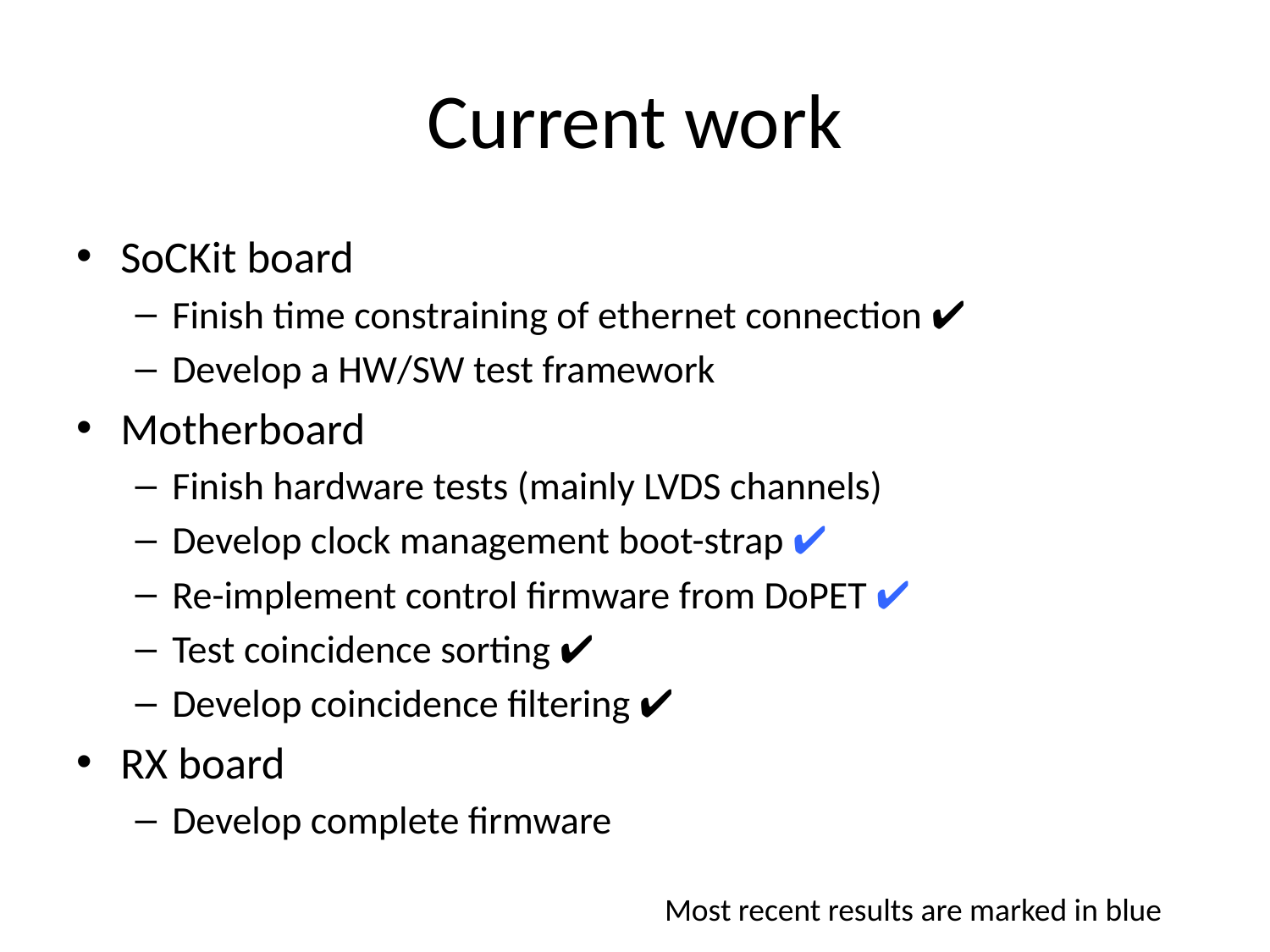

# Current work
SoCKit board
Finish time constraining of ethernet connection ✔
Develop a HW/SW test framework
Motherboard
Finish hardware tests (mainly LVDS channels)
Develop clock management boot-strap ✔
Re-implement control firmware from DoPET ✔
Test coincidence sorting ✔
Develop coincidence filtering ✔
RX board
Develop complete firmware

Most recent results are marked in blue